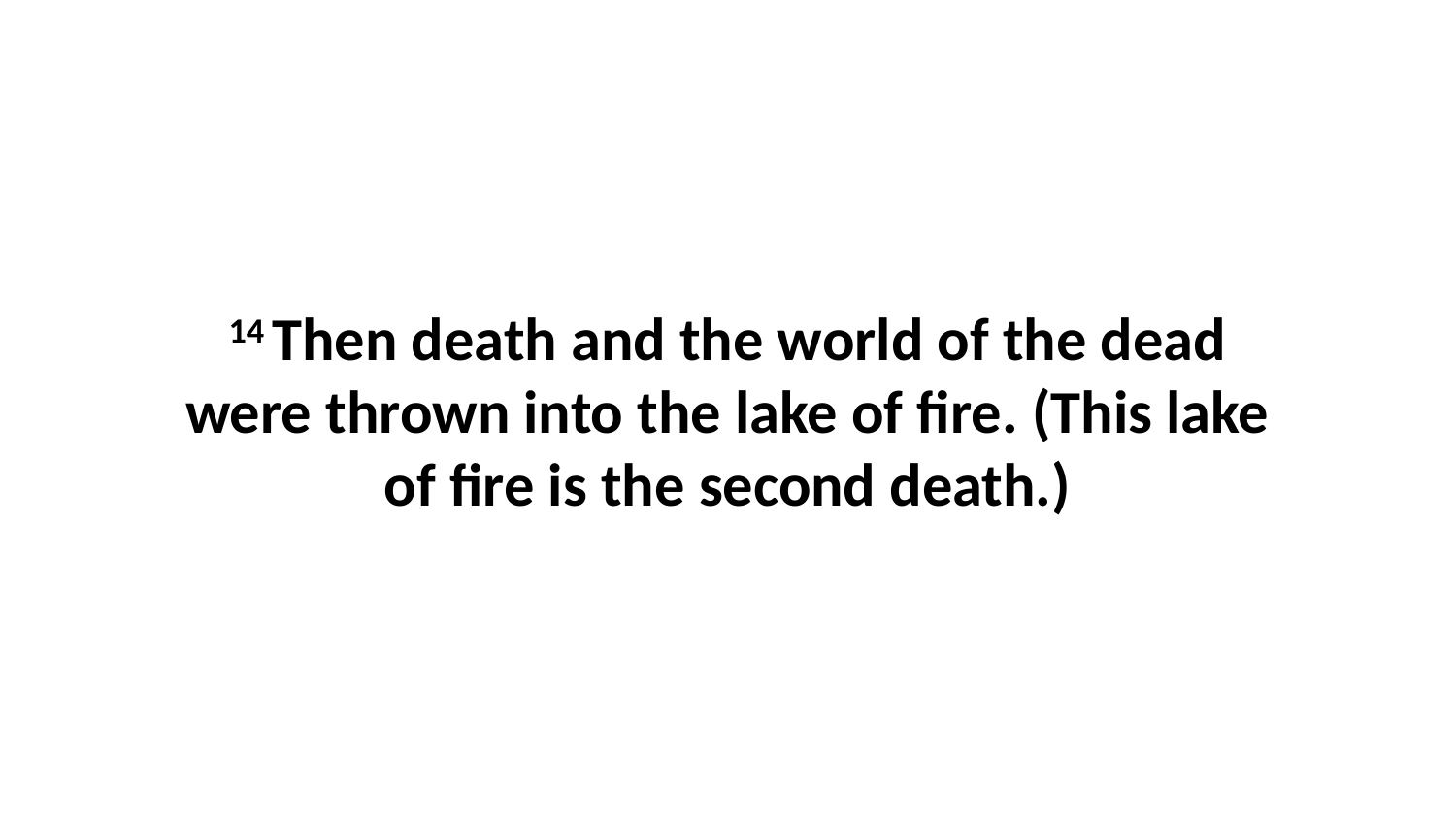

14 Then death and the world of the dead were thrown into the lake of fire. (This lake of fire is the second death.)